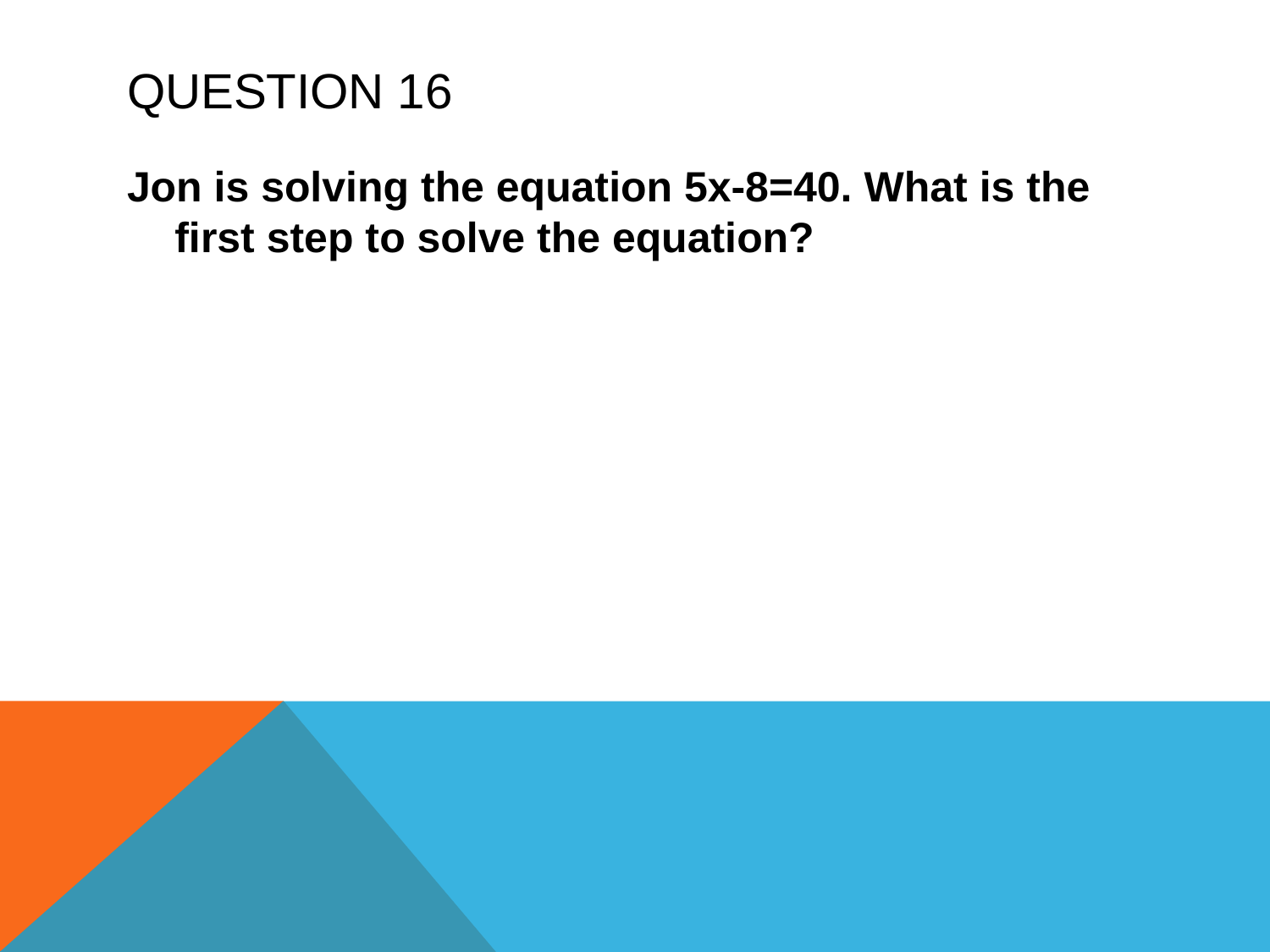

# Question 16
Jon is solving the equation 5x-8=40. What is the first step to solve the equation?